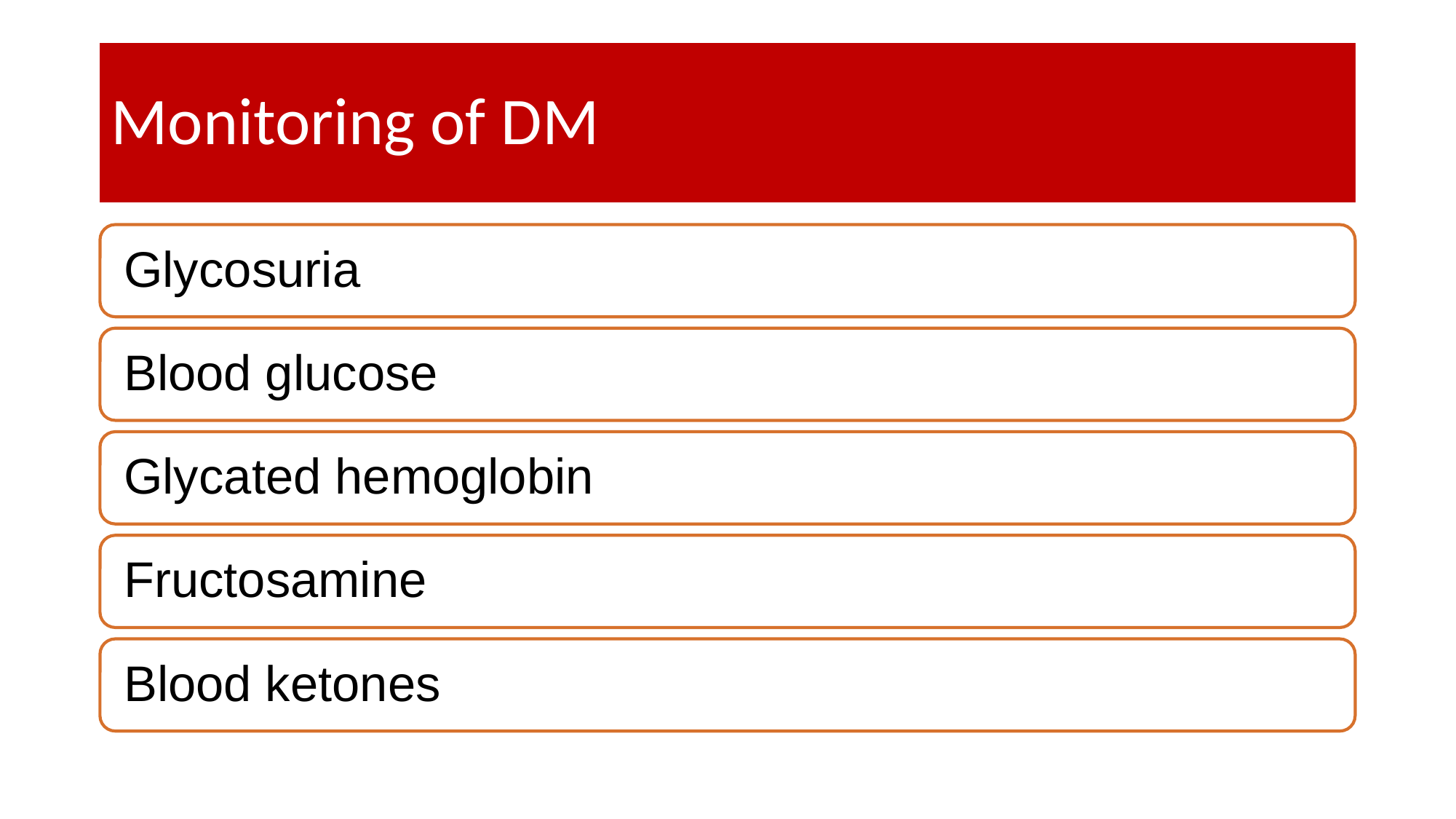

# Monitoring of DM
Glycosuria
Blood glucose
Glycated hemoglobin
Fructosamine
Blood ketones